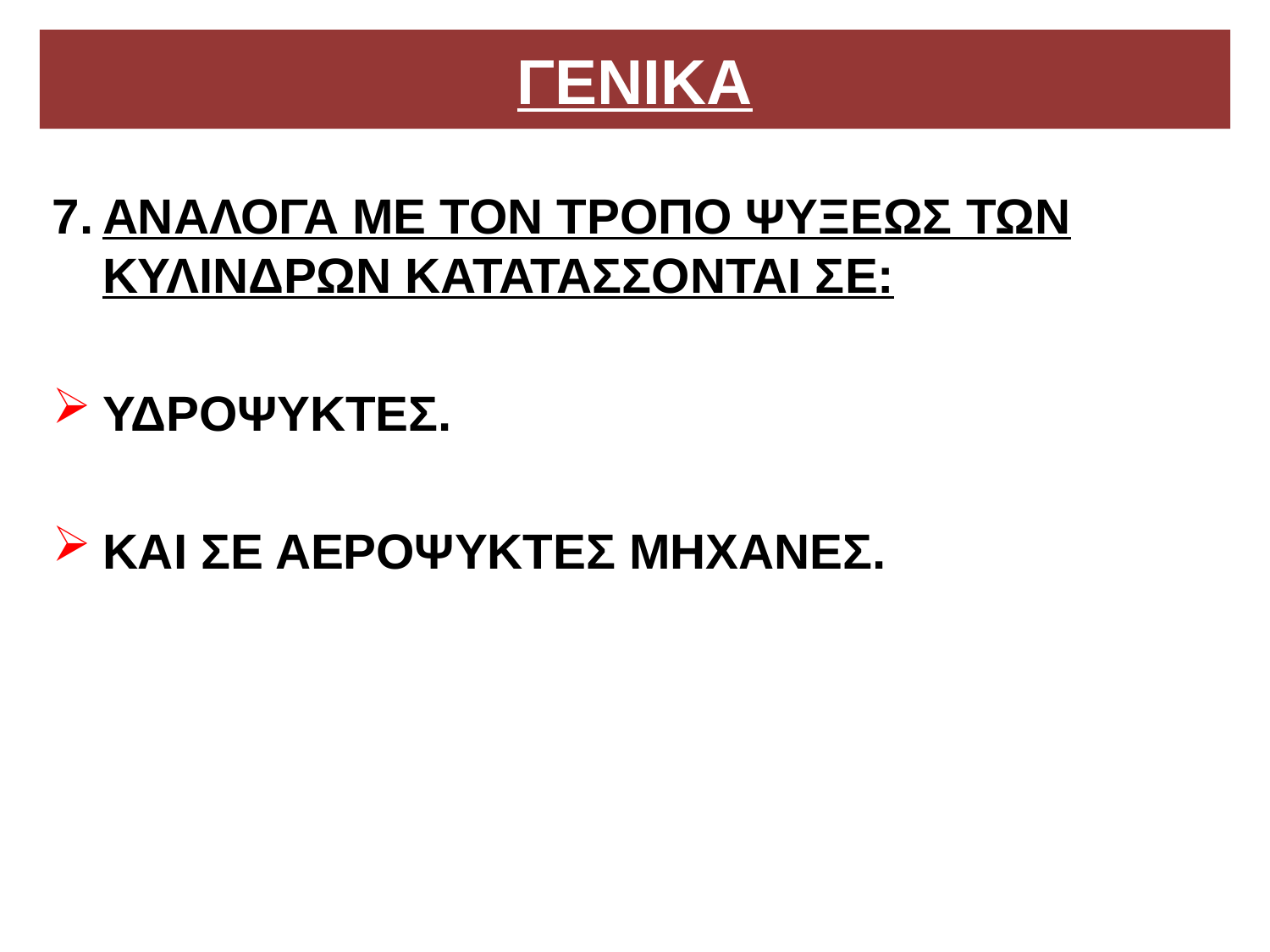

# ΓΕΝΙΚΑ
ΑΝΑΛΟΓΑ ΜΕ ΤΟΝ ΤΡΟΠΟ ΨΥΞΕΩΣ ΤΩΝ ΚΥΛΙΝΔΡΩΝ ΚΑΤΑΤΑΣΣΟΝΤΑΙ ΣΕ:

ΥΔΡΟΨΥΚΤΕΣ.

ΚΑΙ ΣΕ ΑΕΡΟΨΥΚΤΕΣ ΜΗΧΑΝΕΣ.